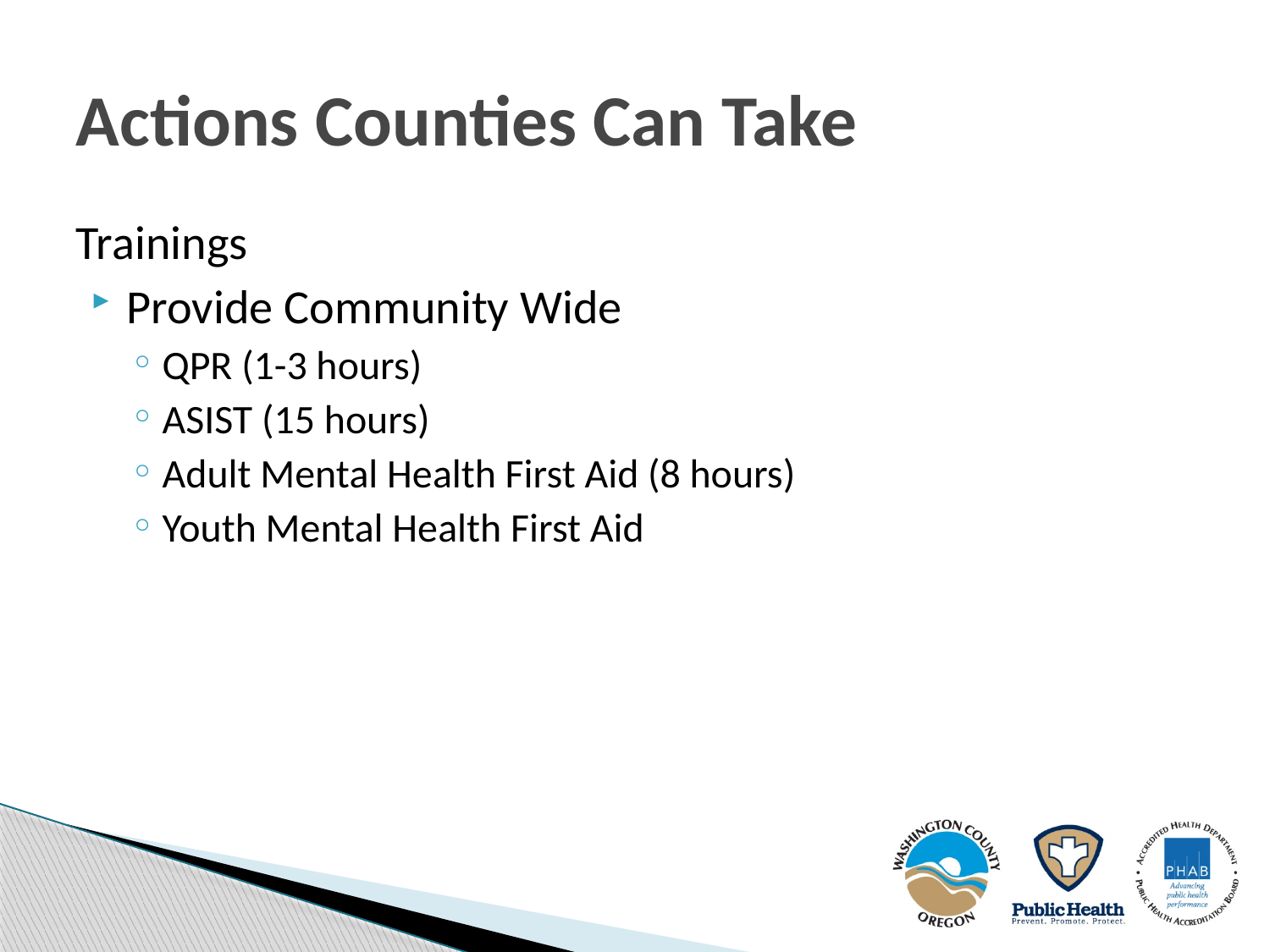

# Actions Counties Can Take
Trainings
Provide Community Wide
QPR (1-3 hours)
ASIST (15 hours)
Adult Mental Health First Aid (8 hours)
Youth Mental Health First Aid